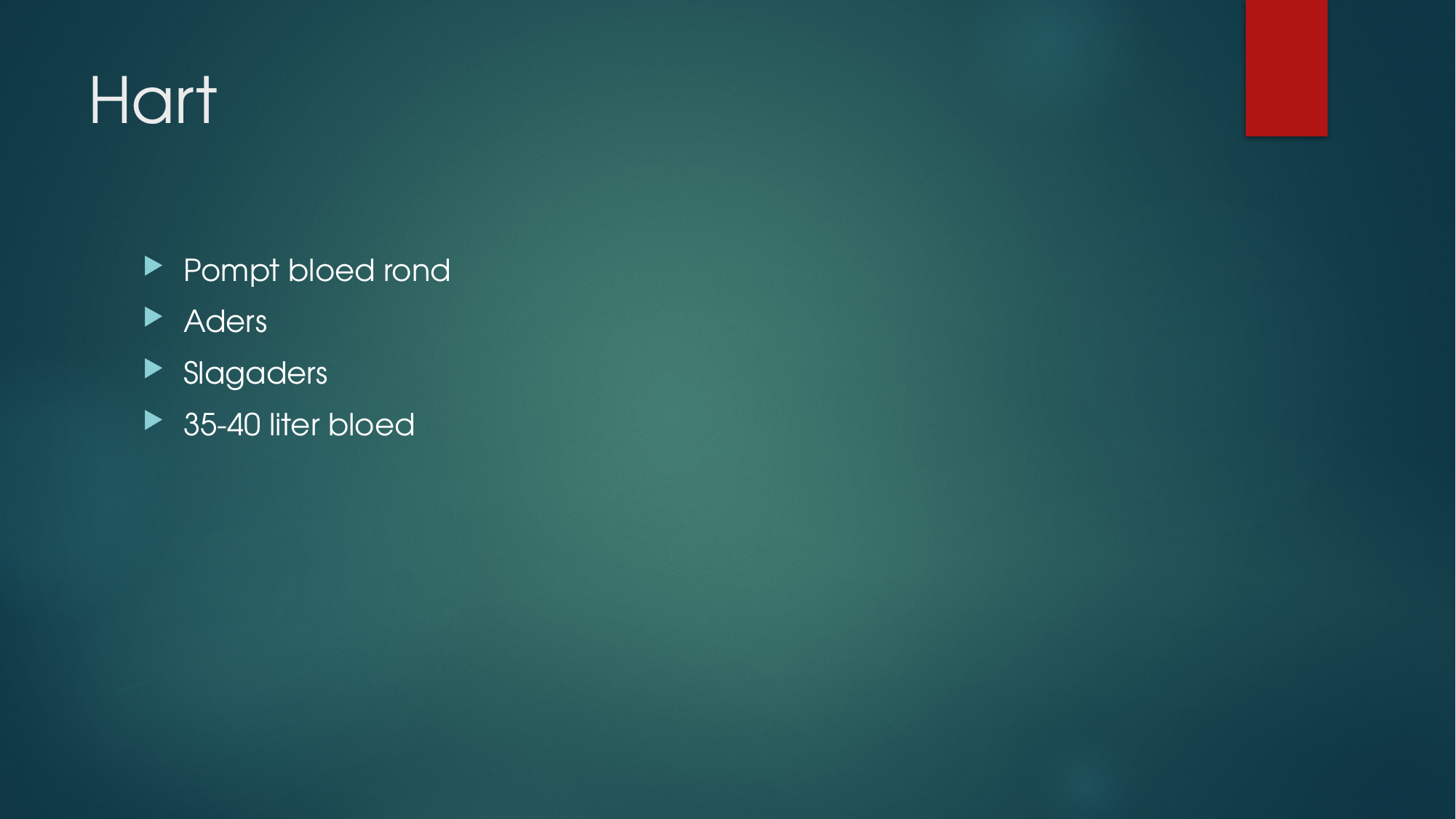

# Hart
Pompt bloed rond
Aders
Slagaders
35-40 liter bloed